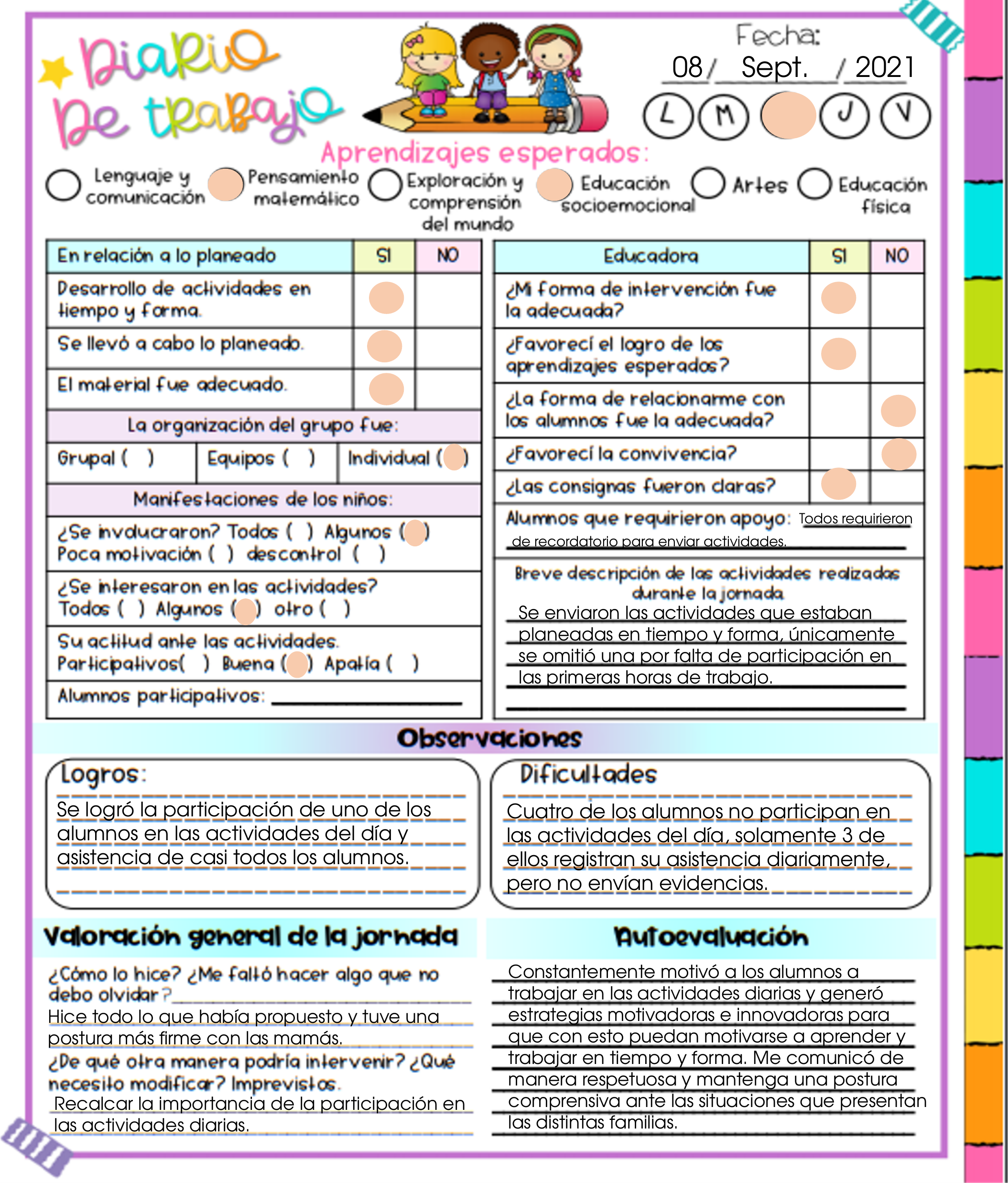

08     Sept.      2021

Todos requirieron

de recordatorio para enviar actividades.
Se enviaron las actividades que estaban planeadas en tiempo y forma, únicamente se omitió una por falta de participación en las primeras horas de trabajo.

Se logró la participación de uno de los alumnos en las actividades del día y asistencia de casi todos los alumnos.
Cuatro de los alumnos no participan en las actividades del día, solamente 3 de ellos registran su asistencia diariamente, pero no envían evidencias.
Constantemente motivó a los alumnos a trabajar en las actividades diarias y generó estrategias motivadoras e innovadoras para que con esto puedan motivarse a aprender y trabajar en tiempo y forma. Me comunicó de manera respetuosa y mantenga una postura comprensiva ante las situaciones que presentan las distintas familias.
Hice todo lo que había propuesto y tuve una postura más firme con las mamás.
Recalcar la importancia de la participación en las actividades diarias.